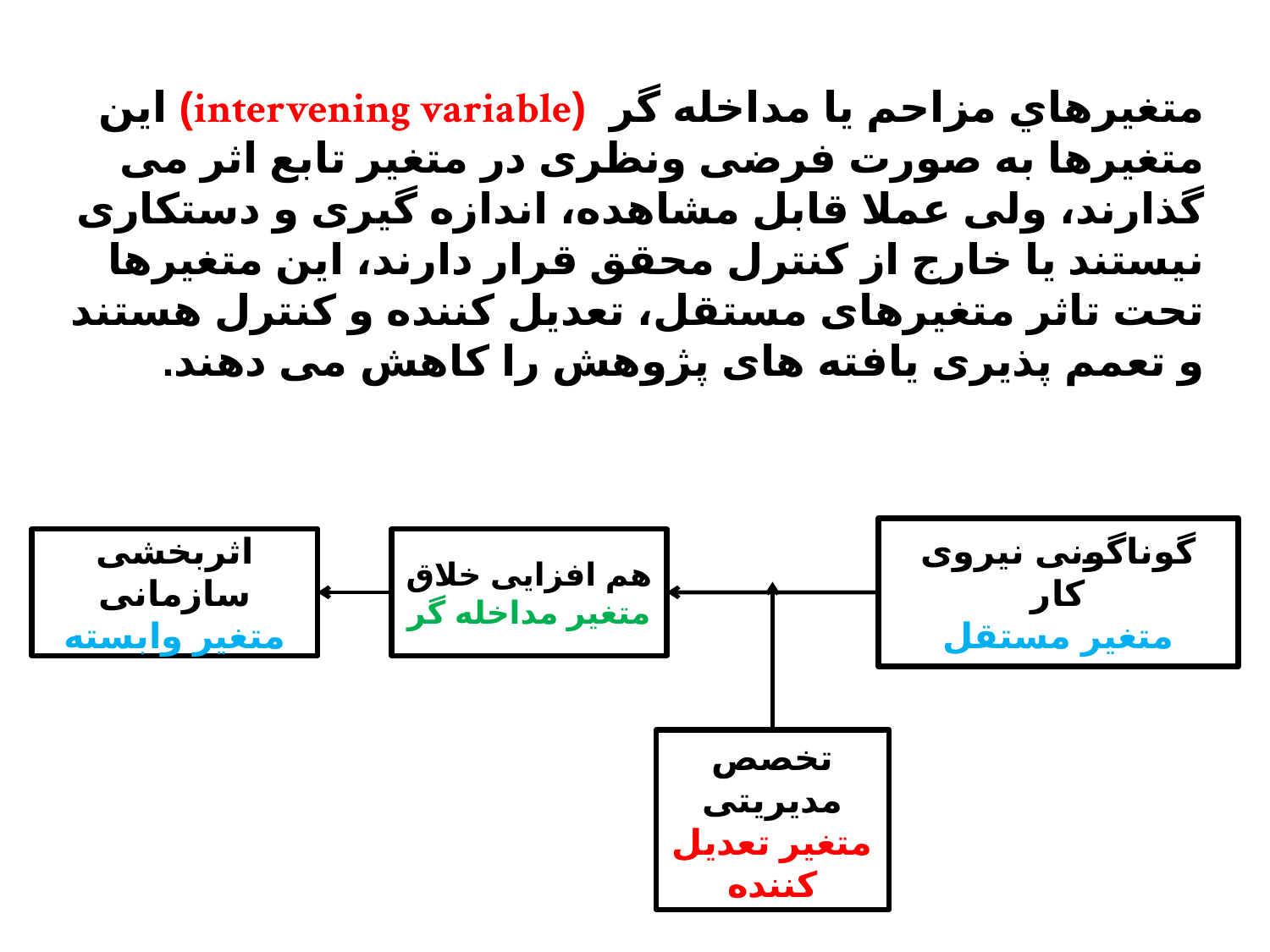

متغيرهاي مزاحم یا مداخله گر  (intervening variable) این متغیرها به صورت فرضی ونظری در متغیر تابع اثر می گذارند، ولی عملا قابل مشاهده، اندازه گیری و دستکاری نیستند یا خارج از کنترل محقق قرار دارند، این متغیرها تحت تاثر متغیرهای مستقل، تعدیل کننده و کنترل هستند و تعمم پذیری یافته های پژوهش را کاهش می دهند.

گوناگونی نیروی کار
متغير مستقل

اثربخشی سازمانی
متغیر وابسته

هم افزایی خلاق
متغیر مداخله گر

تخصص مدیریتی
متغير تعدیل کننده